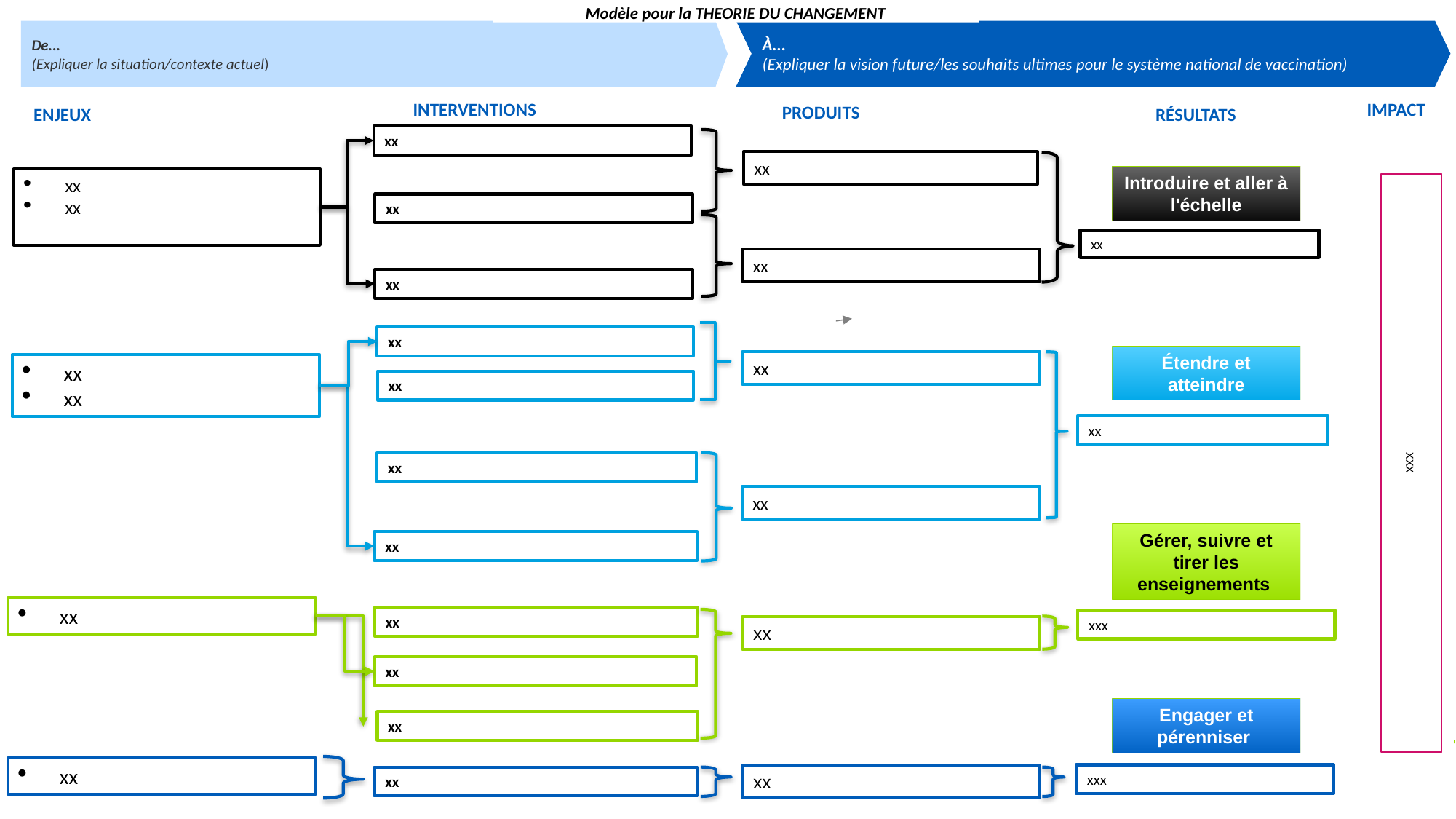

# Modèle pour la THEORIE DU CHANGEMENT

De...
(Expliquer la situation/contexte actuel)

À...
(Expliquer la vision future/les souhaits ultimes pour le système national de vaccination)
INTERVENTIONS
IMPACT
PRODUITS
ENJEUX
RÉSULTATS

xx

xx

Introduire et aller à l'échelle
xx
xx

xxx
xx

xx
xx
xx

xx
Étendre et atteindre
xx

xx
xx
xx
xx

xx
xx
Gérer, suivre et tirer les enseignements
xx
xx
xx

xxx

xx
xx
Engager et pérenniser
xx

xx
xxx
xx
xx